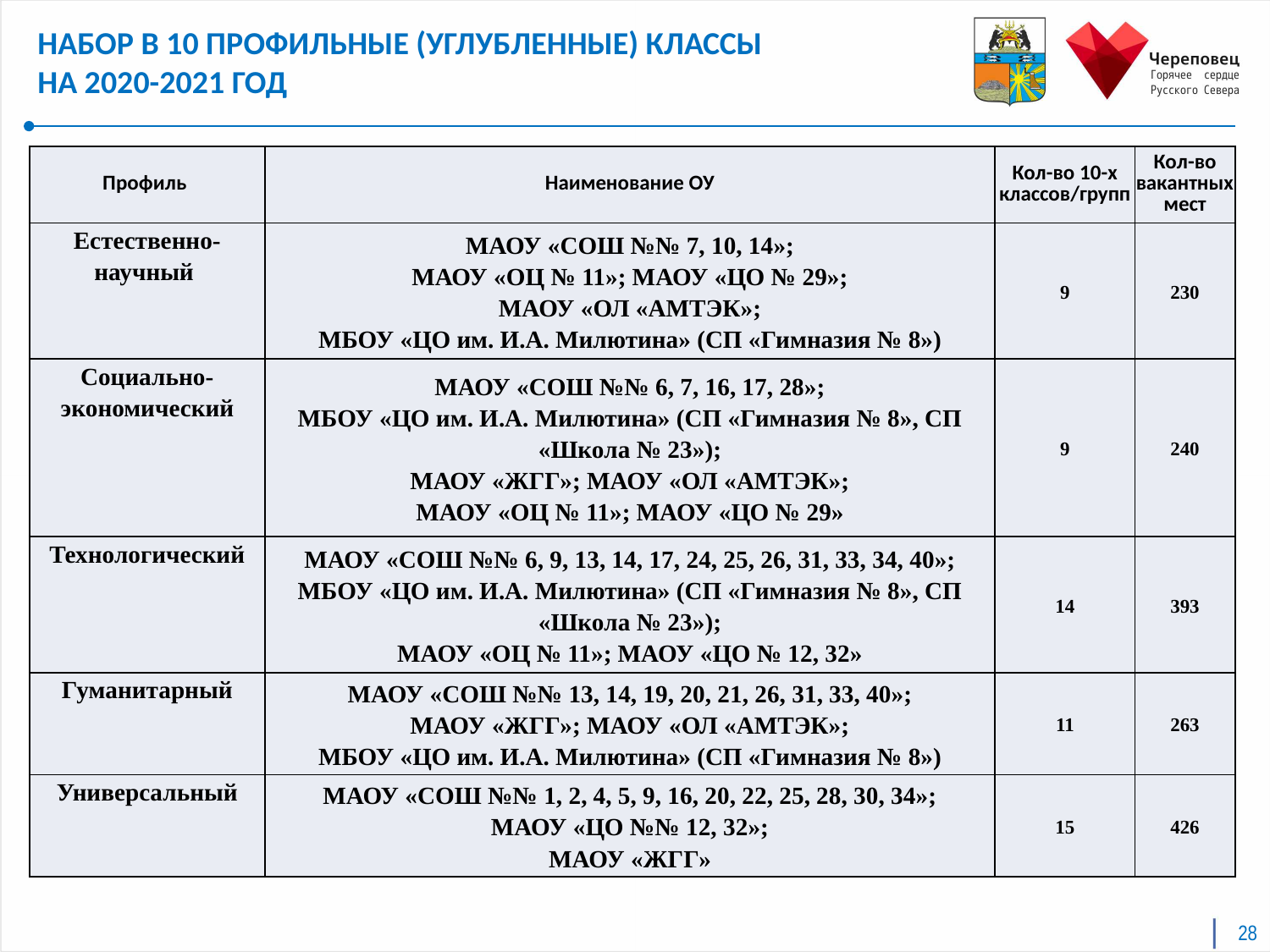

НАБОР В 10 ПРОФИЛЬНЫЕ (УГЛУБЛЕННЫЕ) КЛАССЫ
НА 2020-2021 ГОД
| Профиль | Наименование ОУ | Кол-во 10-х классов/групп | Кол-во вакантных мест |
| --- | --- | --- | --- |
| Естественно-научный | МАОУ «СОШ №№ 7, 10, 14»; МАОУ «ОЦ № 11»; МАОУ «ЦО № 29»; МАОУ «ОЛ «АМТЭК»; МБОУ «ЦО им. И.А. Милютина» (СП «Гимназия № 8») | 9 | 230 |
| Социально-экономический | МАОУ «СОШ №№ 6, 7, 16, 17, 28»; МБОУ «ЦО им. И.А. Милютина» (СП «Гимназия № 8», СП «Школа № 23»); МАОУ «ЖГГ»; МАОУ «ОЛ «АМТЭК»; МАОУ «ОЦ № 11»; МАОУ «ЦО № 29» | 9 | 240 |
| Технологический | МАОУ «СОШ №№ 6, 9, 13, 14, 17, 24, 25, 26, 31, 33, 34, 40»; МБОУ «ЦО им. И.А. Милютина» (СП «Гимназия № 8», СП «Школа № 23»); МАОУ «ОЦ № 11»; МАОУ «ЦО № 12, 32» | 14 | 393 |
| Гуманитарный | МАОУ «СОШ №№ 13, 14, 19, 20, 21, 26, 31, 33, 40»; МАОУ «ЖГГ»; МАОУ «ОЛ «АМТЭК»; МБОУ «ЦО им. И.А. Милютина» (СП «Гимназия № 8») | 11 | 263 |
| Универсальный | МАОУ «СОШ №№ 1, 2, 4, 5, 9, 16, 20, 22, 25, 28, 30, 34»; МАОУ «ЦО №№ 12, 32»; МАОУ «ЖГГ» | 15 | 426 |
28